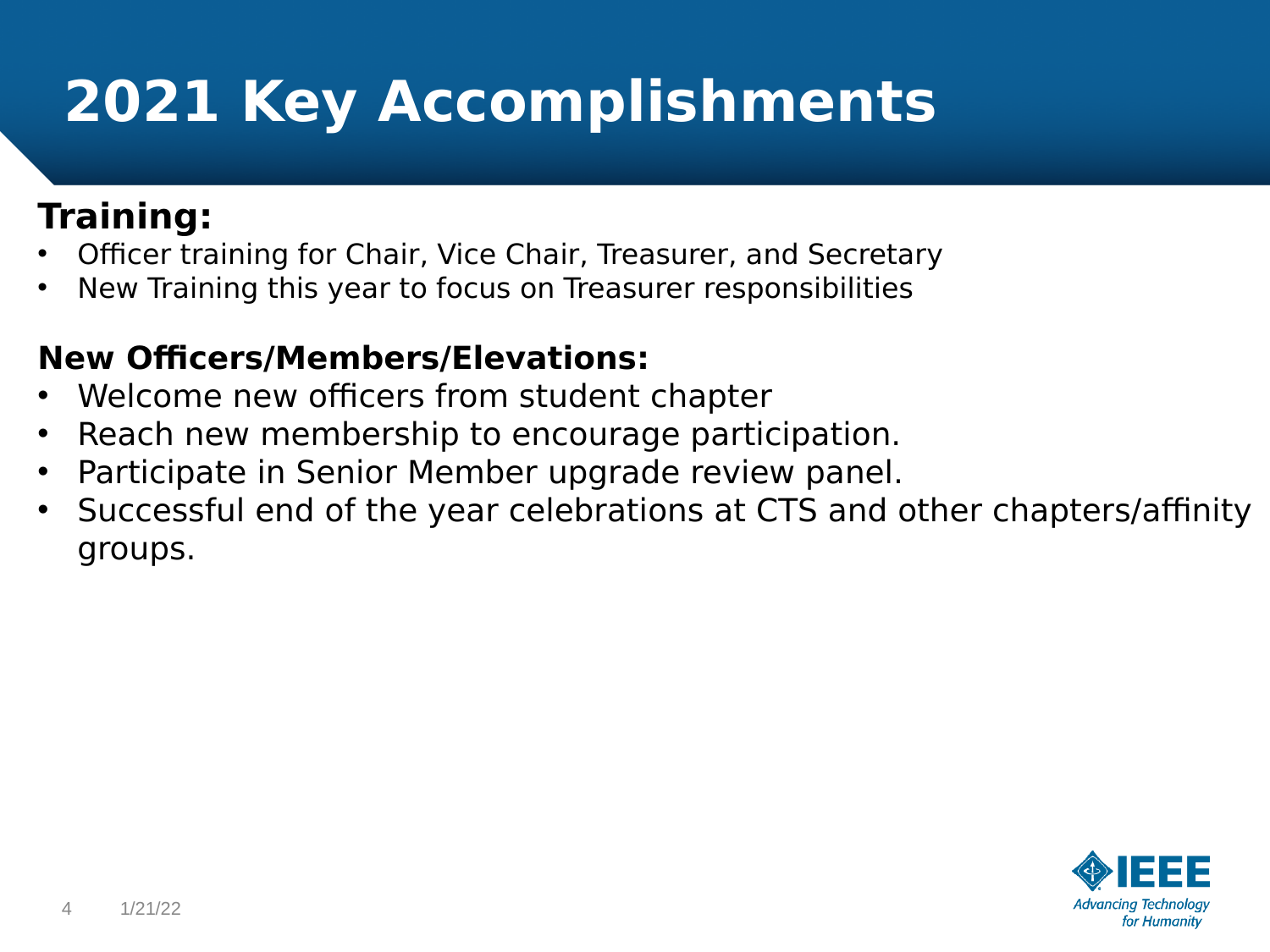

# 2021 Key Accomplishments
Training:
Officer training for Chair, Vice Chair, Treasurer, and Secretary
New Training this year to focus on Treasurer responsibilities

New Officers/Members/Elevations:
Welcome new officers from student chapter
Reach new membership to encourage participation.
Participate in Senior Member upgrade review panel.
Successful end of the year celebrations at CTS and other chapters/affinity groups.

4
1/21/22